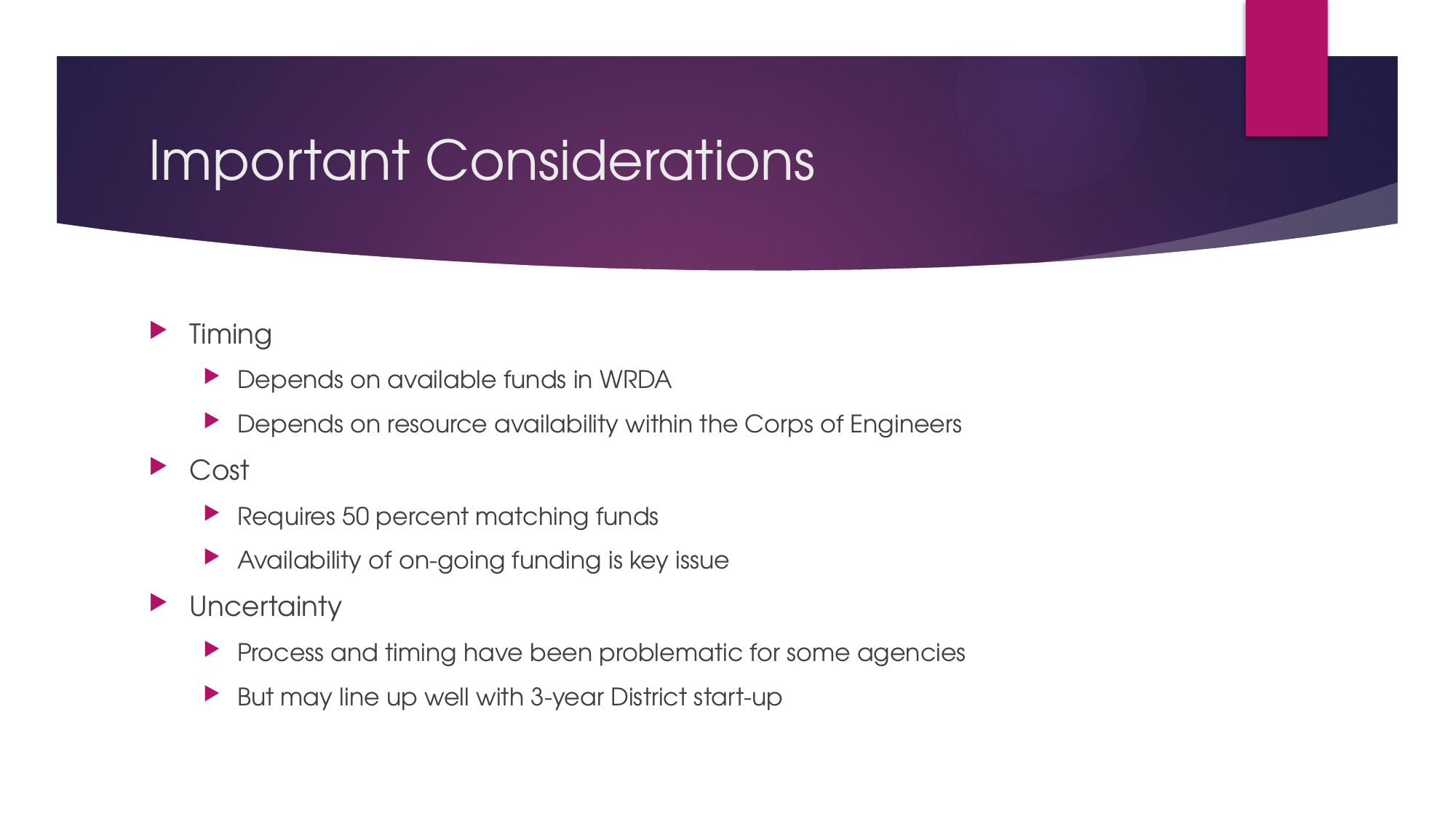

# Important Considerations
Timing
Depends on available funds in WRDA
Depends on resource availability within the Corps of Engineers
Cost
Requires 50 percent matching funds
Availability of on-going funding is key issue
Uncertainty
Process and timing have been problematic for some agencies
But may line up well with 3-year District start-up